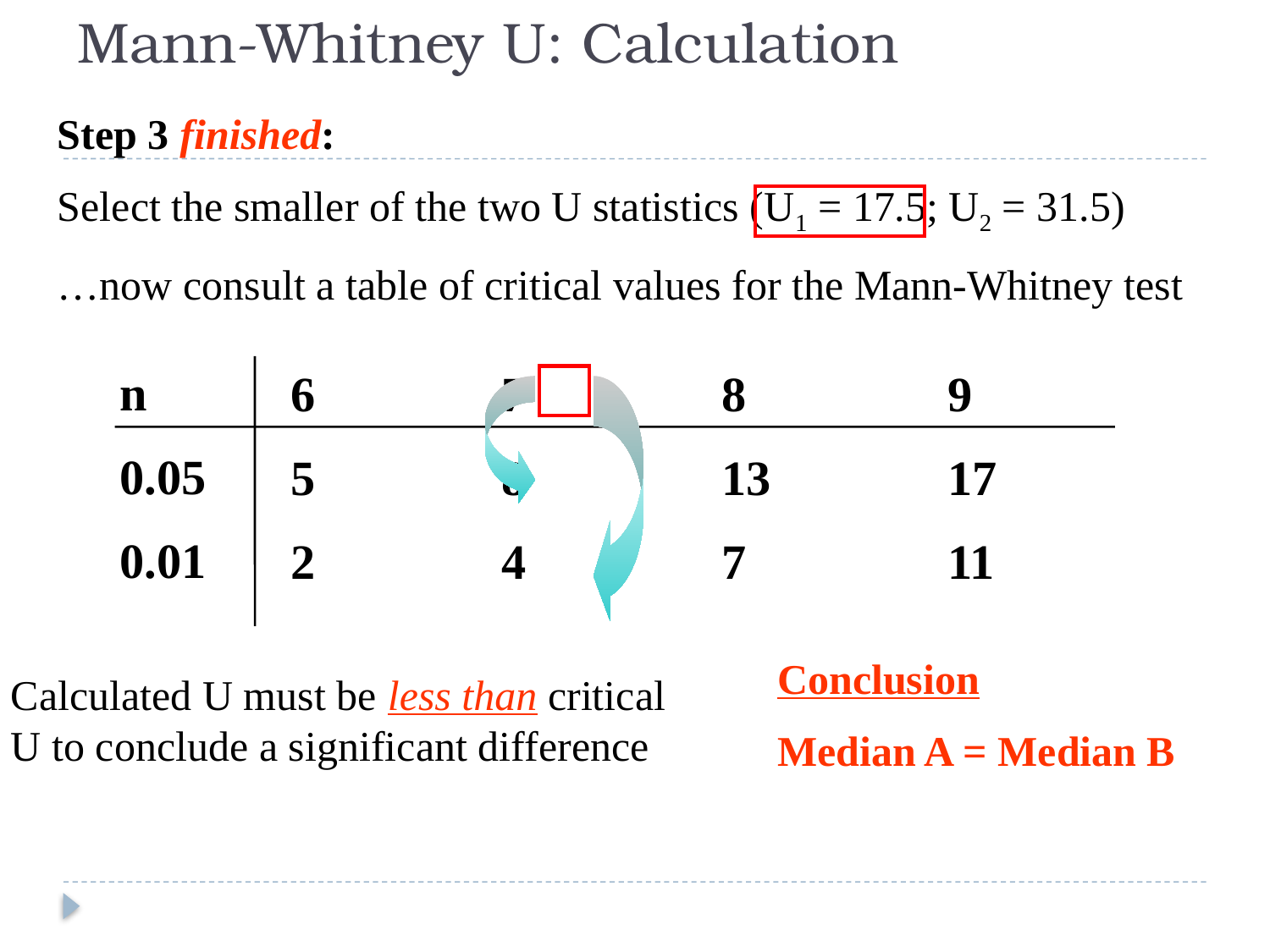

# Mann-Whitney U: Calculation
Step 3 finished:
Select the smaller of the two U statistics (U1 = 17.5; U2 = 31.5)
…now consult a table of critical values for the Mann-Whitney test

n
0.05
0.01

6
5
2
7
8
4
8
13
7
9
17
11

Conclusion
Median A = Median B
Calculated U must be less than critical U to conclude a significant difference